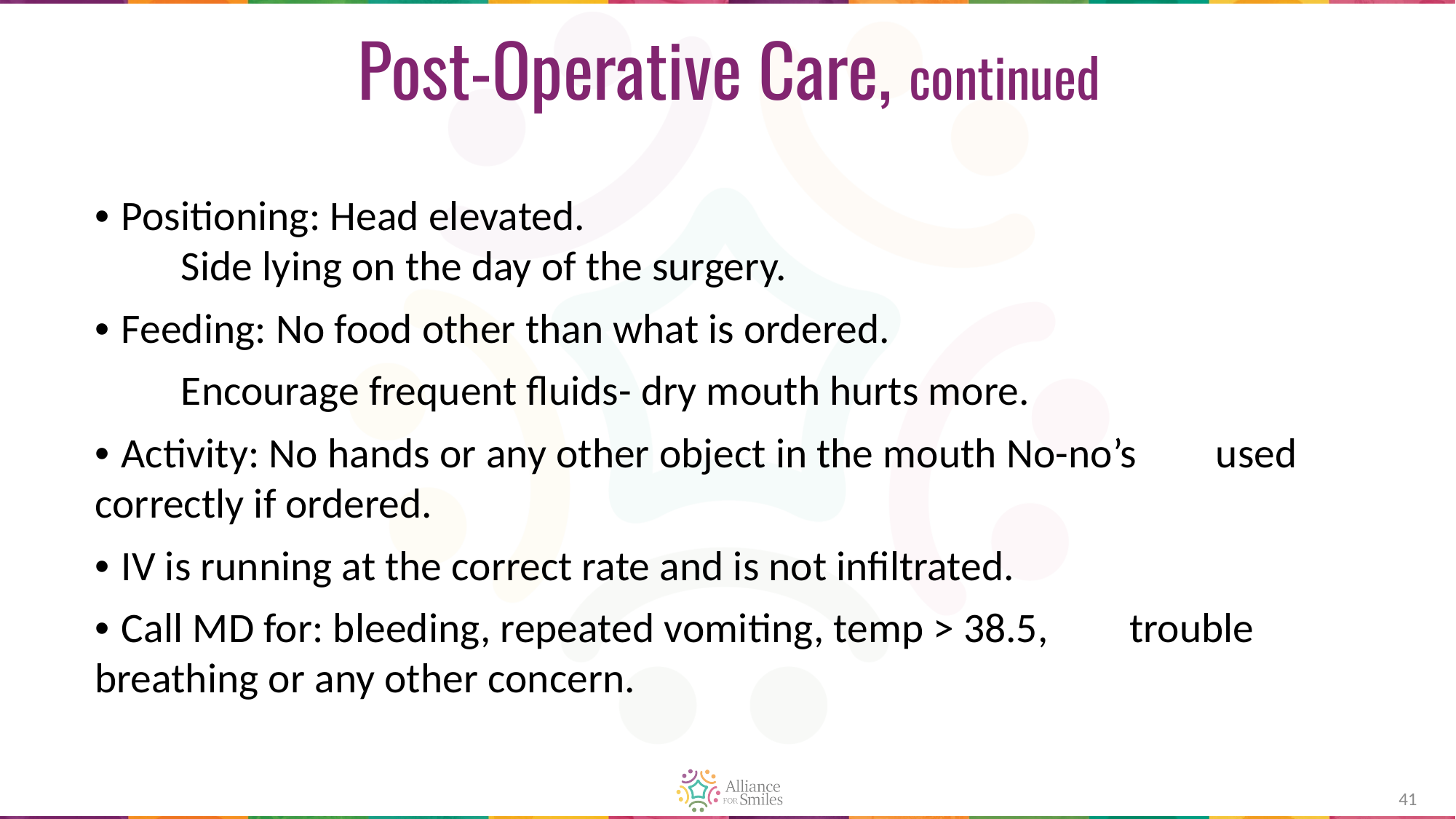

# Post-Operative Care, continued
• Positioning: Head elevated.
	Side lying on the day of the surgery.
• Feeding: No food other than what is ordered.
	Encourage frequent fluids- dry mouth hurts more.
• Activity: No hands or any other object in the mouth No-no’s 	used correctly if ordered.
• IV is running at the correct rate and is not infiltrated.
• Call MD for: bleeding, repeated vomiting, temp > 38.5, 	trouble breathing or any other concern.

41